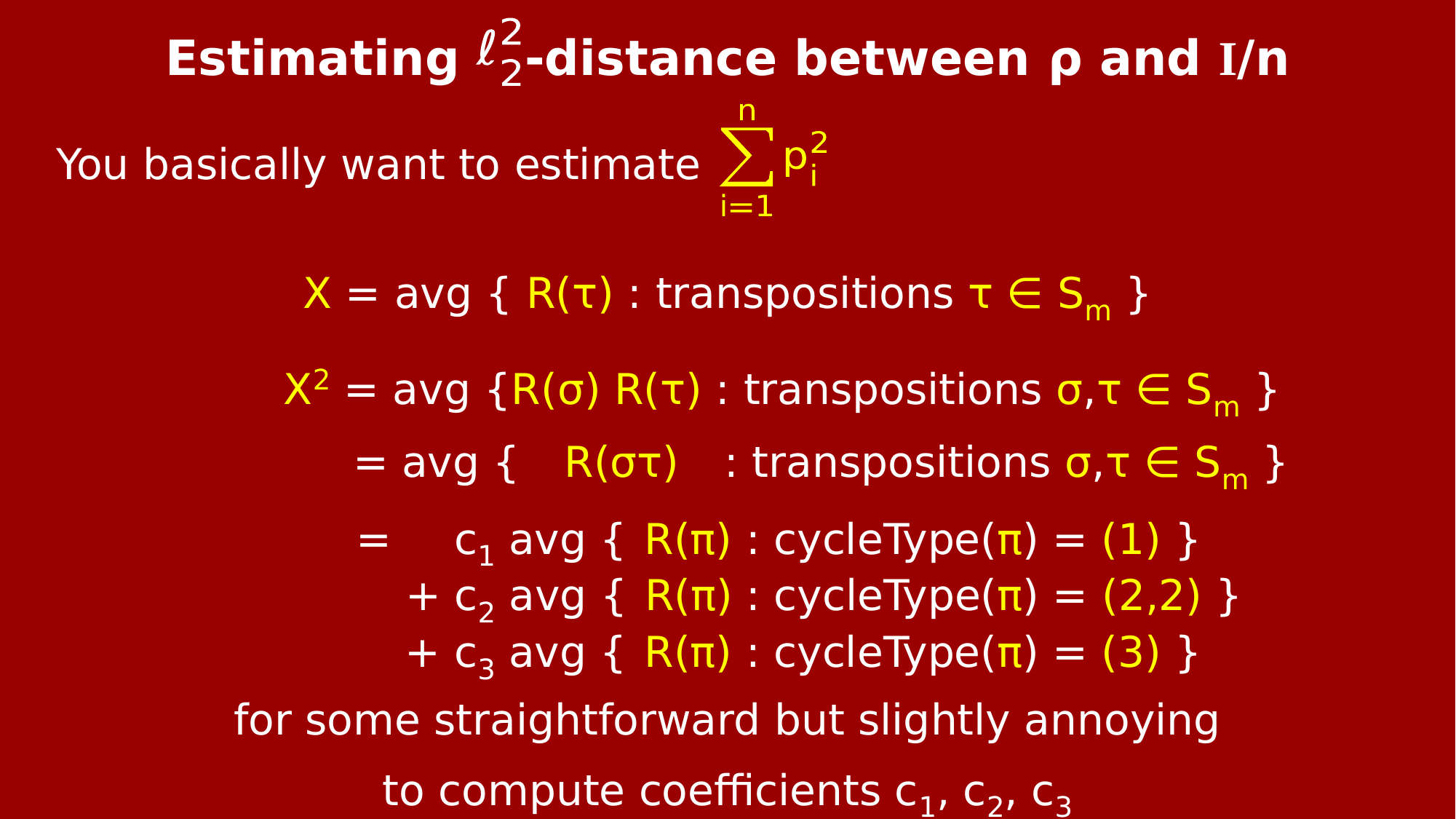

Estimating  L-distance between ρ and I/n

You basically want to estimate
X = avg { R(τ) : transpositions τ ∈ Sm }
X2 = avg {R(σ) R(τ) : transpositions σ,τ ∈ Sm }
= avg {    R(στ)    : transpositions σ,τ ∈ Sm }
= + c1 avg {  R(π) : cycleType(π) = (1) }
= + c2 avg {  R(π) : cycleType(π) = (2,2) }
= + c3 avg {  R(π) : cycleType(π) = (3) }
for some straightforward but slightly annoying
to compute coefficients c1, c2, c3